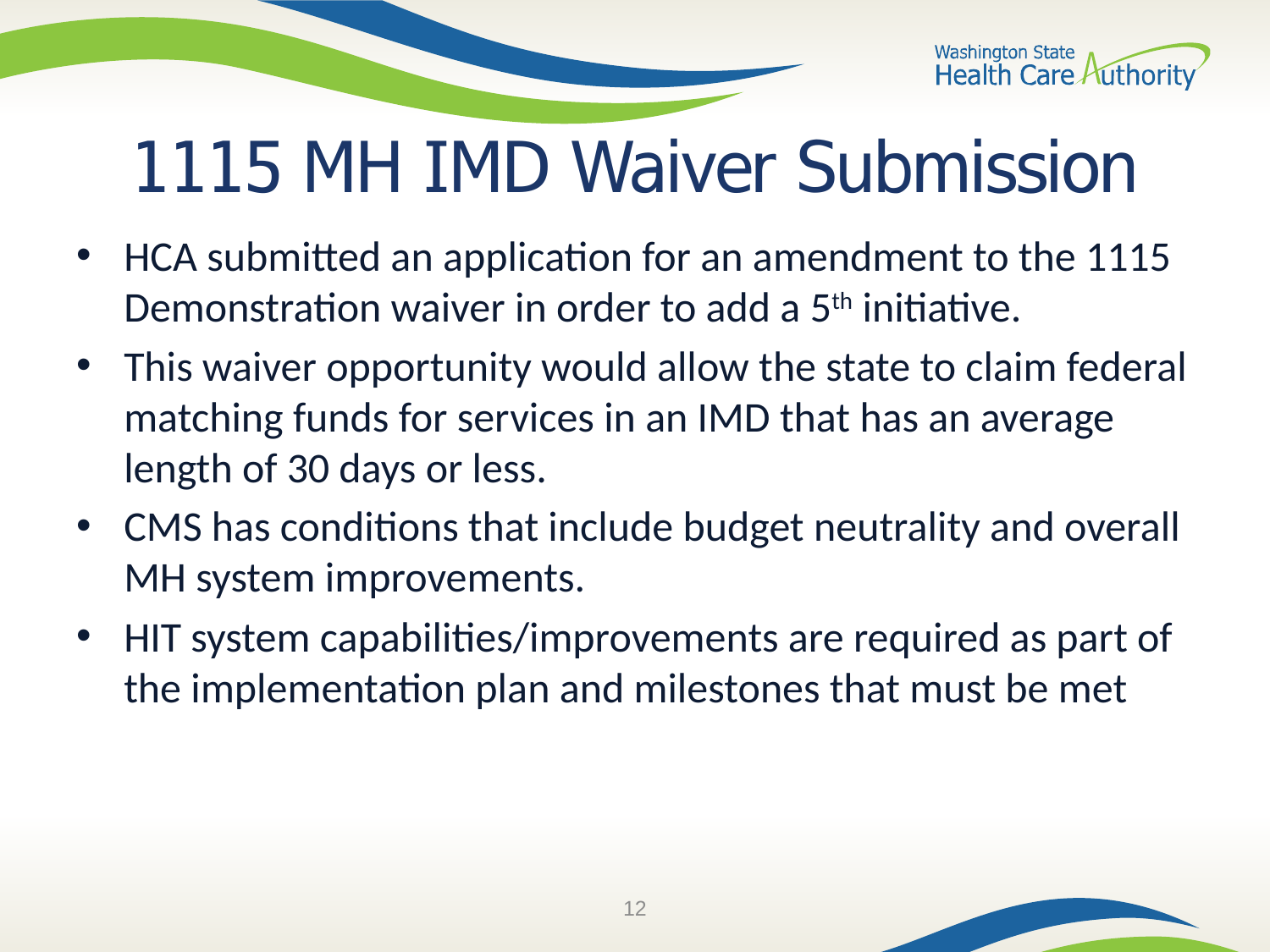

# 1115 MH IMD Waiver Submission
HCA submitted an application for an amendment to the 1115 Demonstration waiver in order to add a 5th initiative.
This waiver opportunity would allow the state to claim federal matching funds for services in an IMD that has an average length of 30 days or less.
CMS has conditions that include budget neutrality and overall MH system improvements.
HIT system capabilities/improvements are required as part of the implementation plan and milestones that must be met
12